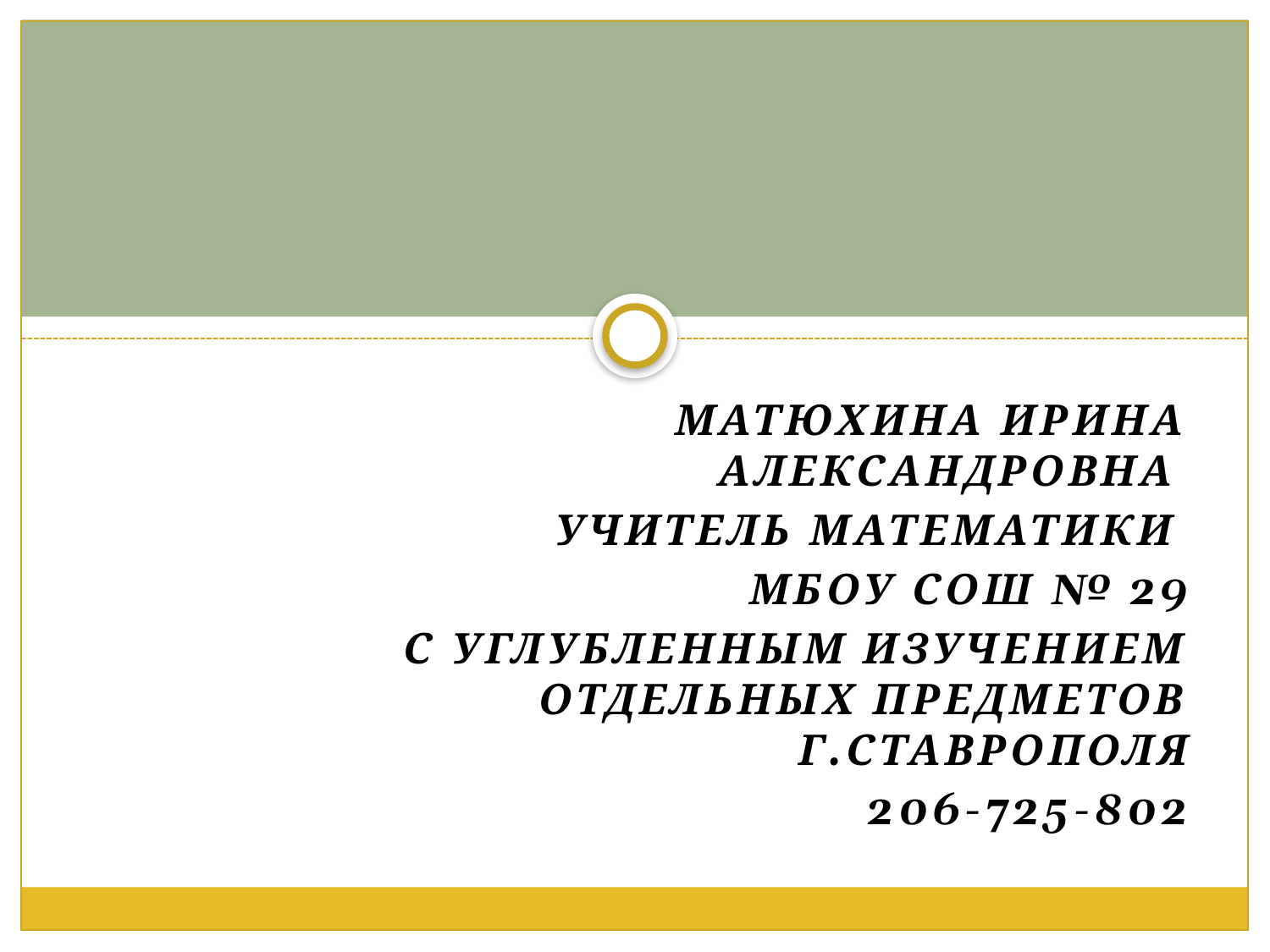

Матюхина Ирина Александровна
учитель математики
МБОУ СОШ № 29
 с углубленным изучением отдельных предметов г.Ставрополя
206-725-802